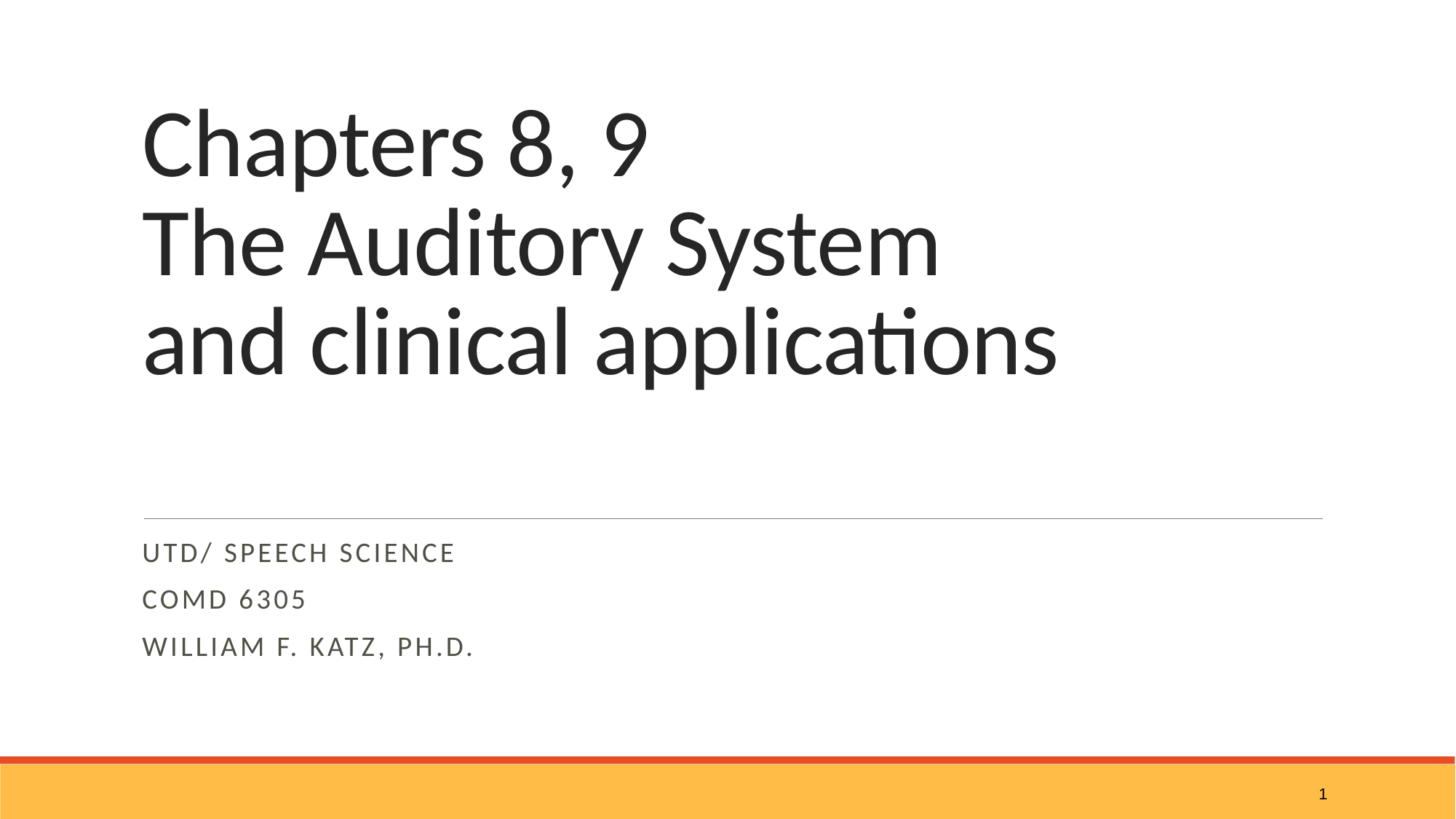

# Chapters 8, 9 The Auditory System and clinical applications
UTD/ Speech Science
COMD 6305
William F. Katz, Ph.D.
1